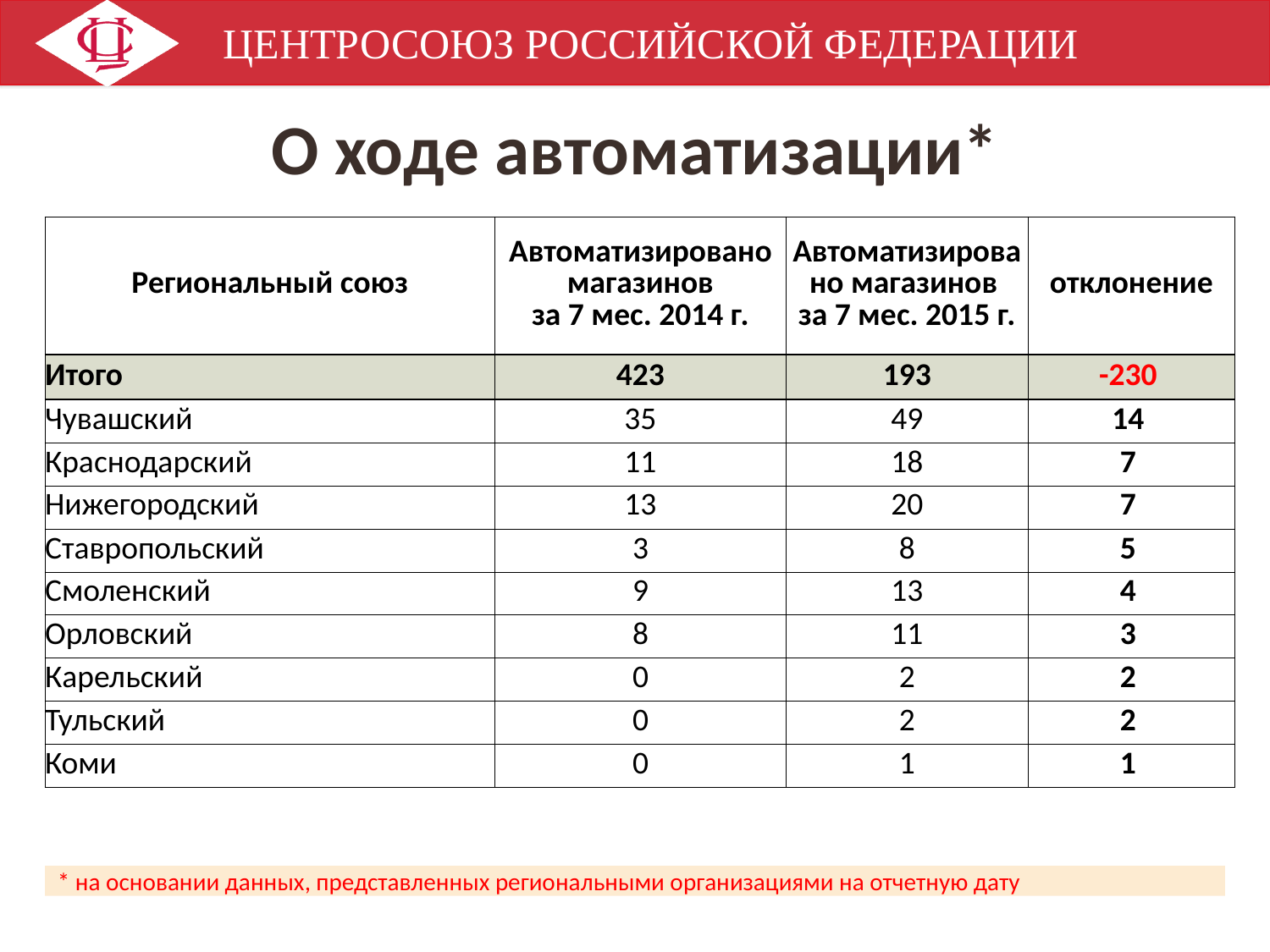

# О ходе автоматизации*
| Региональный союз | Автоматизировано магазинов за 7 мес. 2014 г. | Автоматизировано магазинов за 7 мес. 2015 г. | отклонение |
| --- | --- | --- | --- |
| Итого | 423 | 193 | -230 |
| Чувашский | 35 | 49 | 14 |
| Краснодарский | 11 | 18 | 7 |
| Нижегородский | 13 | 20 | 7 |
| Ставропольский | 3 | 8 | 5 |
| Смоленский | 9 | 13 | 4 |
| Орловский | 8 | 11 | 3 |
| Карельский | 0 | 2 | 2 |
| Тульский | 0 | 2 | 2 |
| Коми | 0 | 1 | 1 |
* на основании данных, представленных региональными организациями на отчетную дату